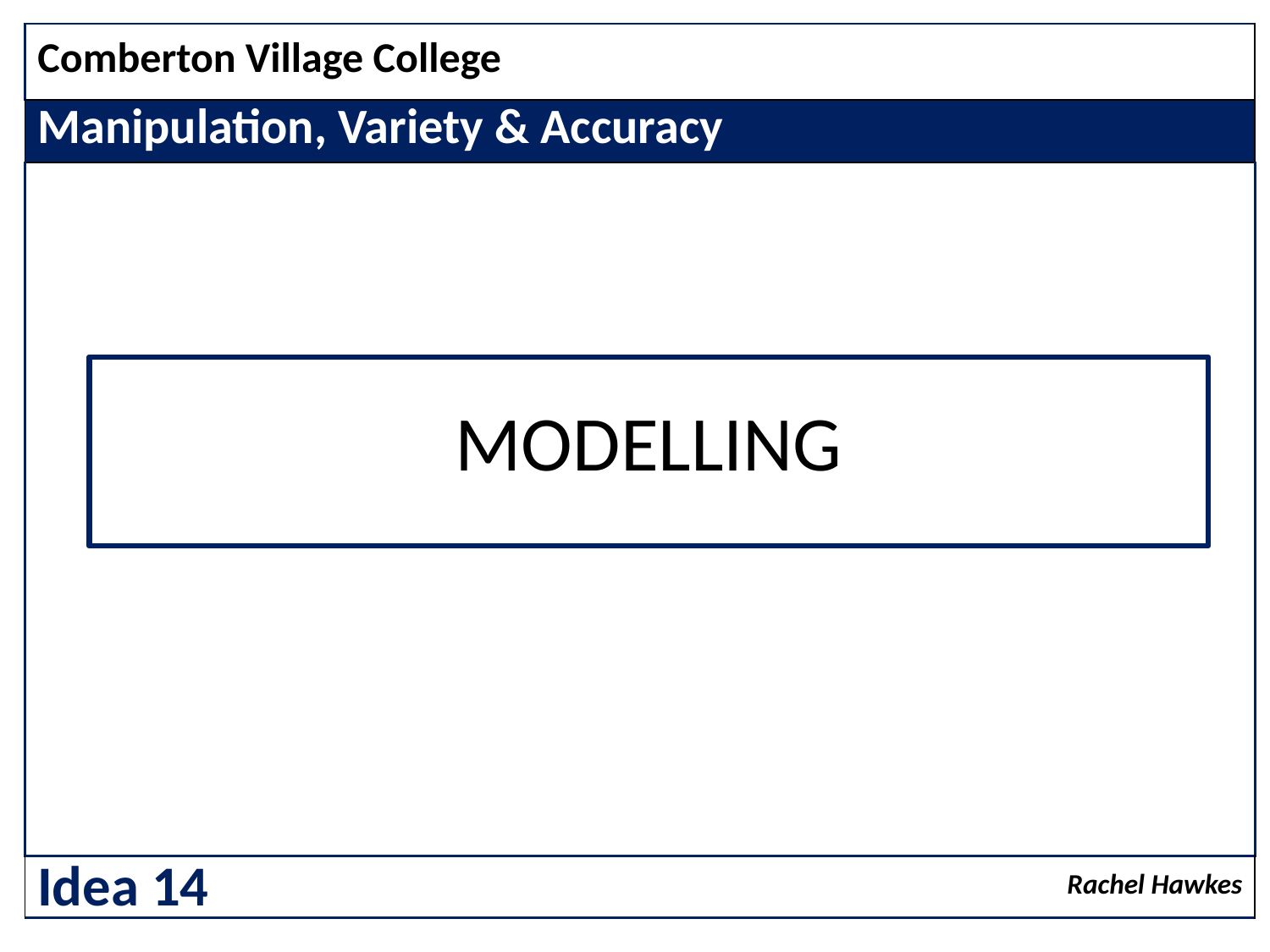

| Comberton Village College |
| --- |
| Manipulation, Variety & Accuracy |
|  |
| Rachel Hawkes |
MODELLING
Idea 14